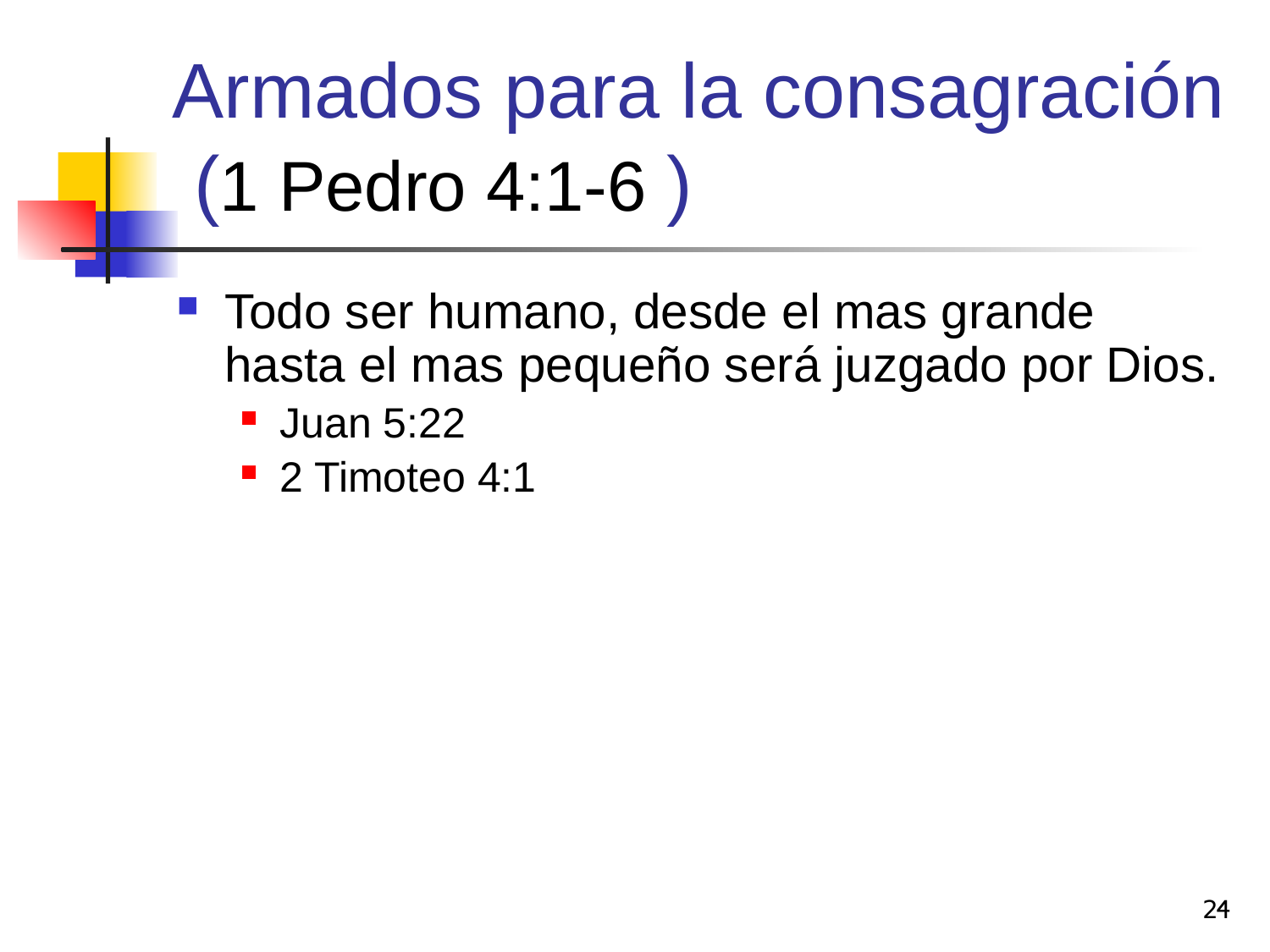

# Armados para la consagración  (1 Pedro 4:1-6 )
Todo ser humano, desde el mas grande hasta el mas pequeño será juzgado por Dios.
Juan 5:22
2 Timoteo 4:1
24